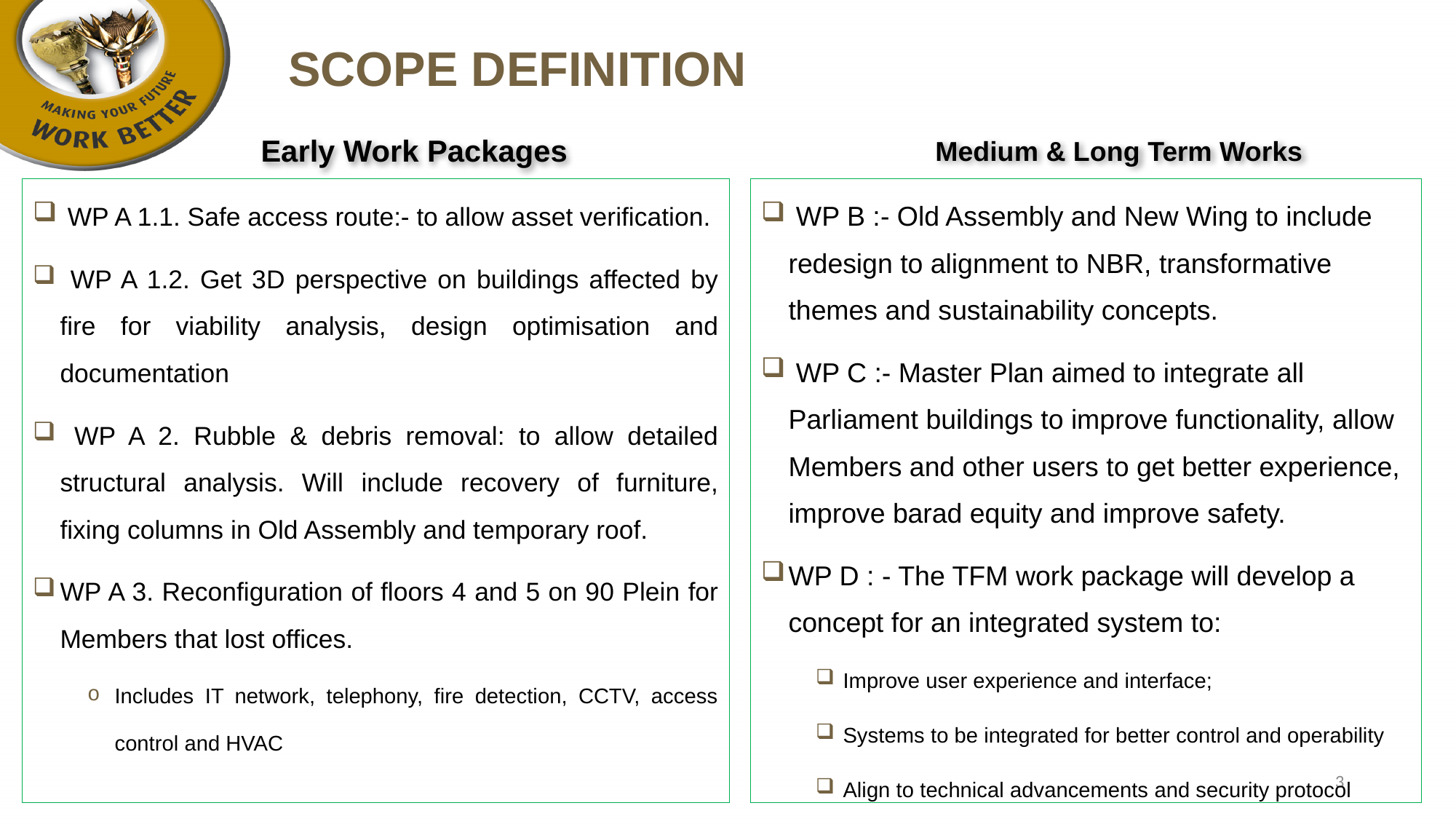

# SCOPE DEFINITION
Early Work Packages
Medium & Long Term Works
 WP A 1.1. Safe access route:- to allow asset verification.
 WP A 1.2. Get 3D perspective on buildings affected by fire for viability analysis, design optimisation and documentation
 WP A 2. Rubble & debris removal: to allow detailed structural analysis. Will include recovery of furniture, fixing columns in Old Assembly and temporary roof.
WP A 3. Reconfiguration of floors 4 and 5 on 90 Plein for Members that lost offices.
Includes IT network, telephony, fire detection, CCTV, access control and HVAC
 WP B :- Old Assembly and New Wing to include redesign to alignment to NBR, transformative themes and sustainability concepts.
 WP C :- Master Plan aimed to integrate all Parliament buildings to improve functionality, allow Members and other users to get better experience, improve barad equity and improve safety.
WP D : - The TFM work package will develop a concept for an integrated system to:
Improve user experience and interface;
Systems to be integrated for better control and operability
Align to technical advancements and security protocol
3